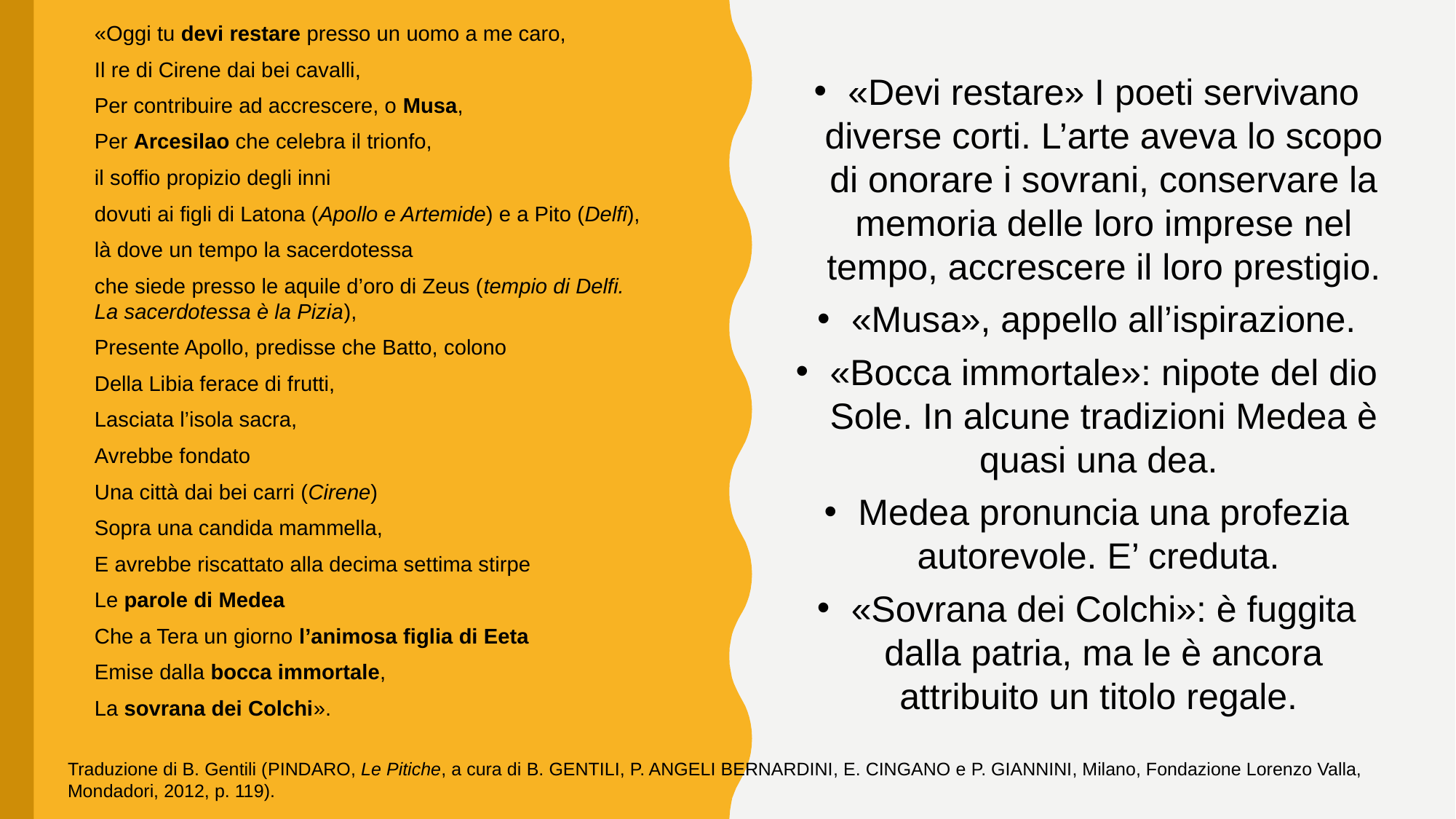

«Devi restare» I poeti servivano diverse corti. L’arte aveva lo scopo di onorare i sovrani, conservare la memoria delle loro imprese nel tempo, accrescere il loro prestigio.
«Musa», appello all’ispirazione.
«Bocca immortale»: nipote del dio Sole. In alcune tradizioni Medea è quasi una dea.
Medea pronuncia una profezia autorevole. E’ creduta.
«Sovrana dei Colchi»: è fuggita dalla patria, ma le è ancora attribuito un titolo regale.
«Oggi tu devi restare presso un uomo a me caro,
Il re di Cirene dai bei cavalli,
Per contribuire ad accrescere, o Musa,
Per Arcesilao che celebra il trionfo,
il soffio propizio degli inni
dovuti ai figli di Latona (Apollo e Artemide) e a Pito (Delfi),
là dove un tempo la sacerdotessa
che siede presso le aquile d’oro di Zeus (tempio di Delfi. La sacerdotessa è la Pizia),
Presente Apollo, predisse che Batto, colono
Della Libia ferace di frutti,
Lasciata l’isola sacra,
Avrebbe fondato
Una città dai bei carri (Cirene)
Sopra una candida mammella,
E avrebbe riscattato alla decima settima stirpe
Le parole di Medea
Che a Tera un giorno l’animosa figlia di Eeta
Emise dalla bocca immortale,
La sovrana dei Colchi».
Traduzione di B. Gentili (Pindaro, Le Pitiche, a cura di B. Gentili, P. Angeli Bernardini, E. Cingano e P. Giannini, Milano, Fondazione Lorenzo Valla, Mondadori, 2012, p. 119).